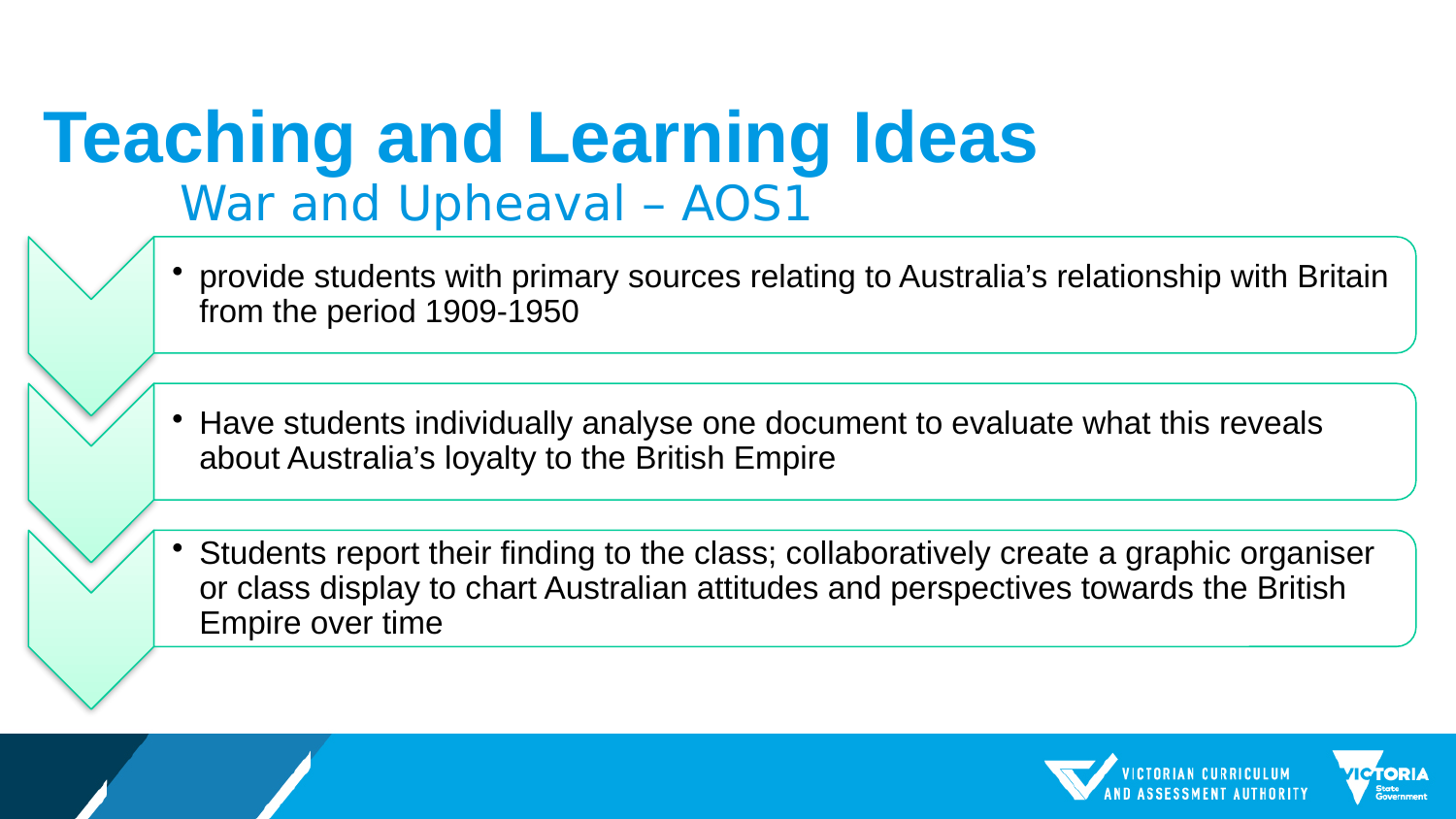

# Teaching and Learning Ideas
War and Upheaval – AOS1

provide students with primary sources relating to Australia’s relationship with Britain from the period 1909-1950

Have students individually analyse one document to evaluate what this reveals about Australia’s loyalty to the British Empire

Students report their finding to the class; collaboratively create a graphic organiser or class display to chart Australian attitudes and perspectives towards the British Empire over time